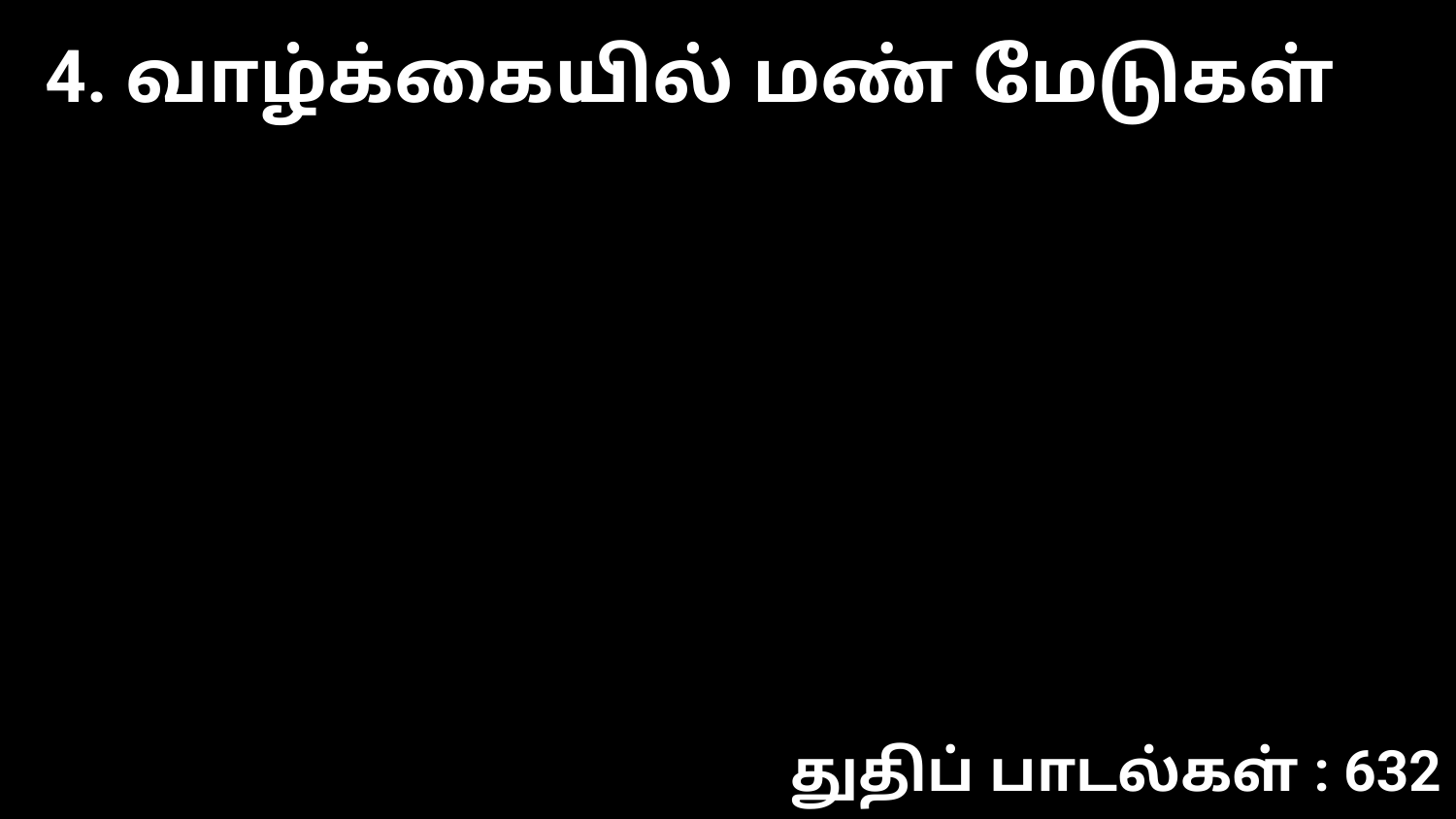

4. வாழ்க்கையில் மண் மேடுகள்
துதிப் பாடல்கள் : 632